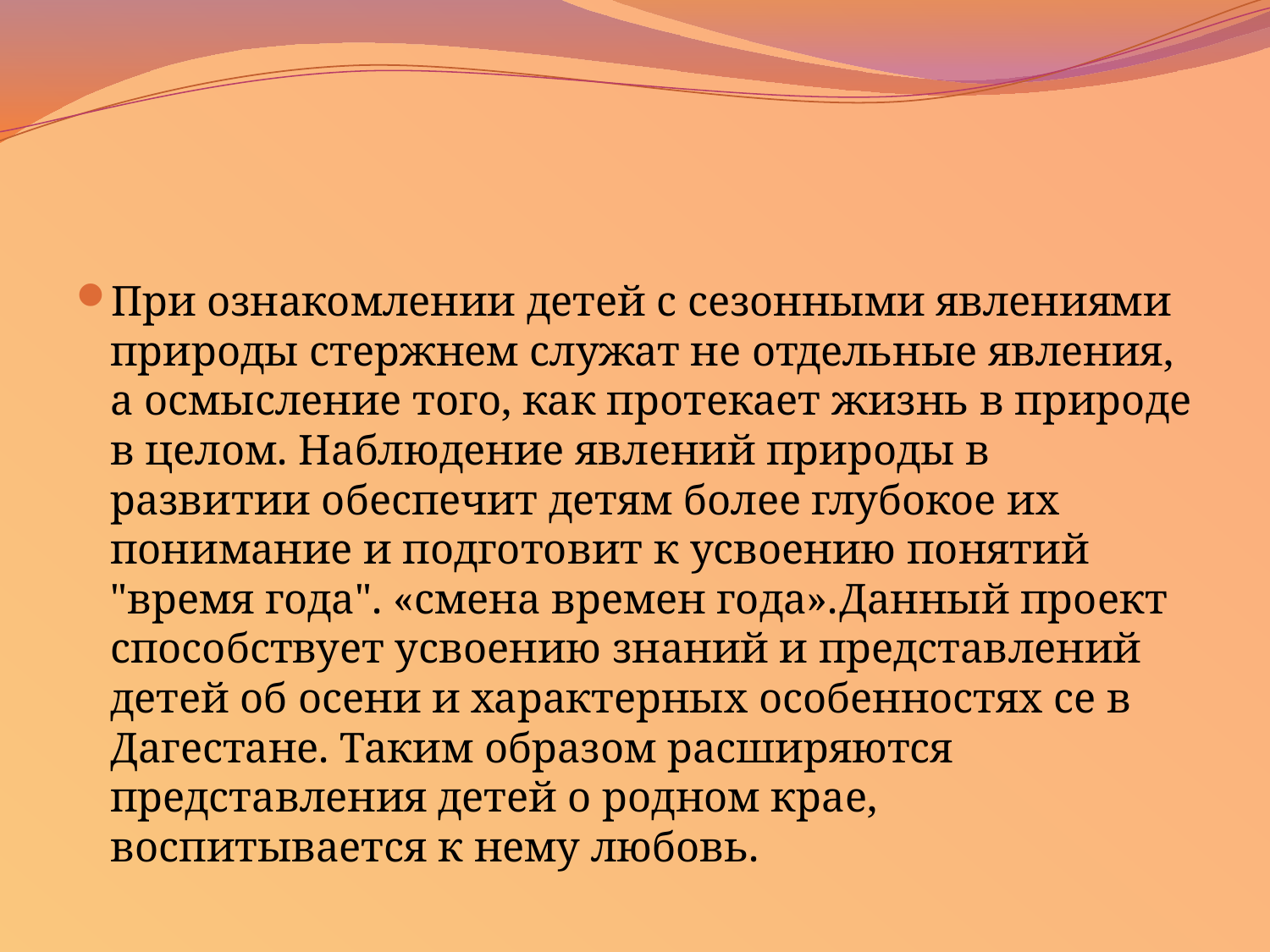

#
При ознакомлении детей с сезонными явлениями природы стержнем служат не отдельные явления, а осмысление того, как протекает жизнь в природе в целом. Наблюдение явлений природы в развитии обеспечит детям более глубокое их понимание и подготовит к усвоению понятий "время года". «смена времен года».Данный проект способствует усвоению знаний и представлений детей об осени и характерных особенностях се в Дагестане. Таким образом расширяются представления детей о родном крае, воспитывается к нему любовь.